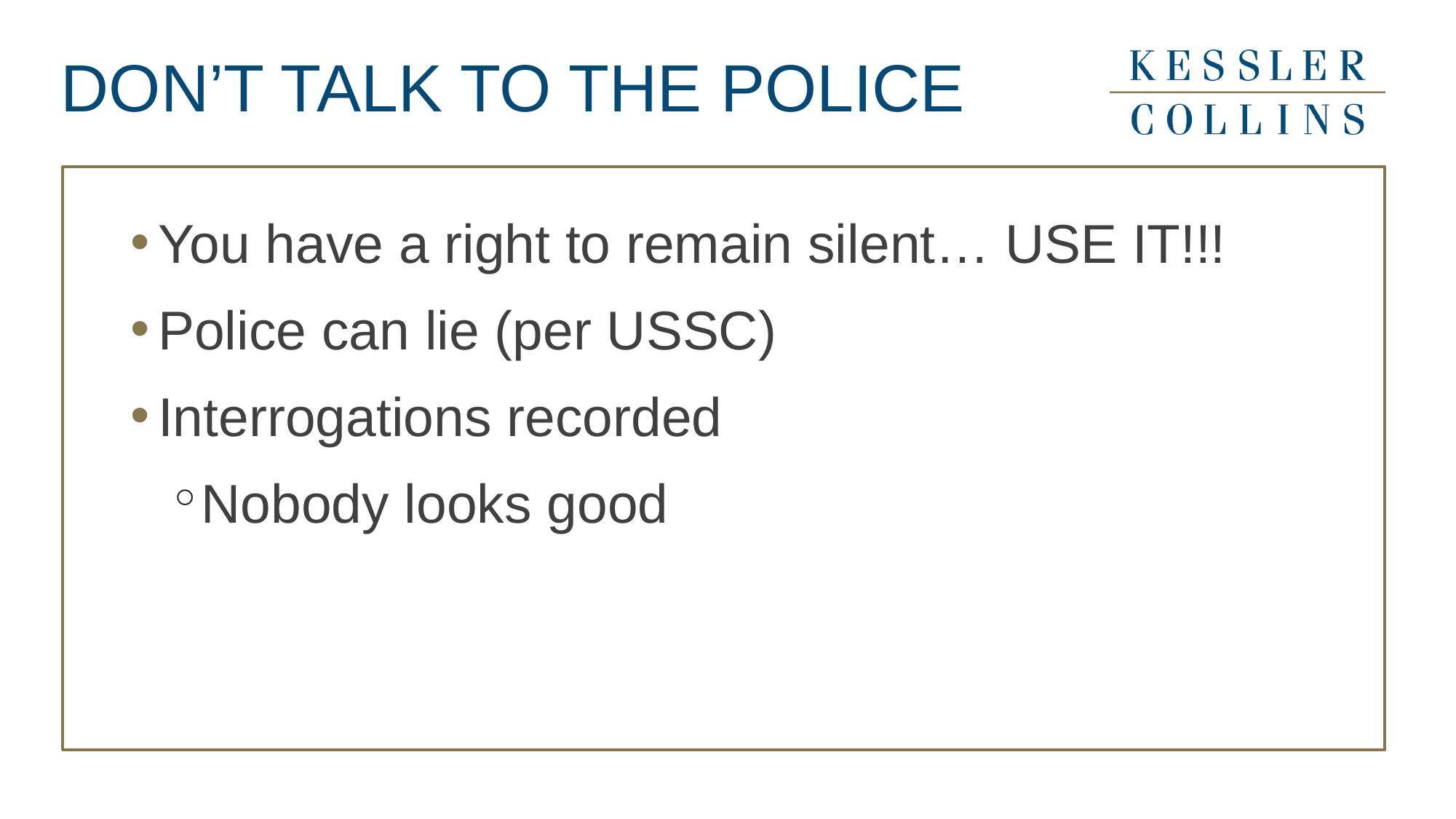

# DON’T TALK TO THE POLICE
You have a right to remain silent… USE IT!!!
Police can lie (per USSC)
Interrogations recorded
Nobody looks good